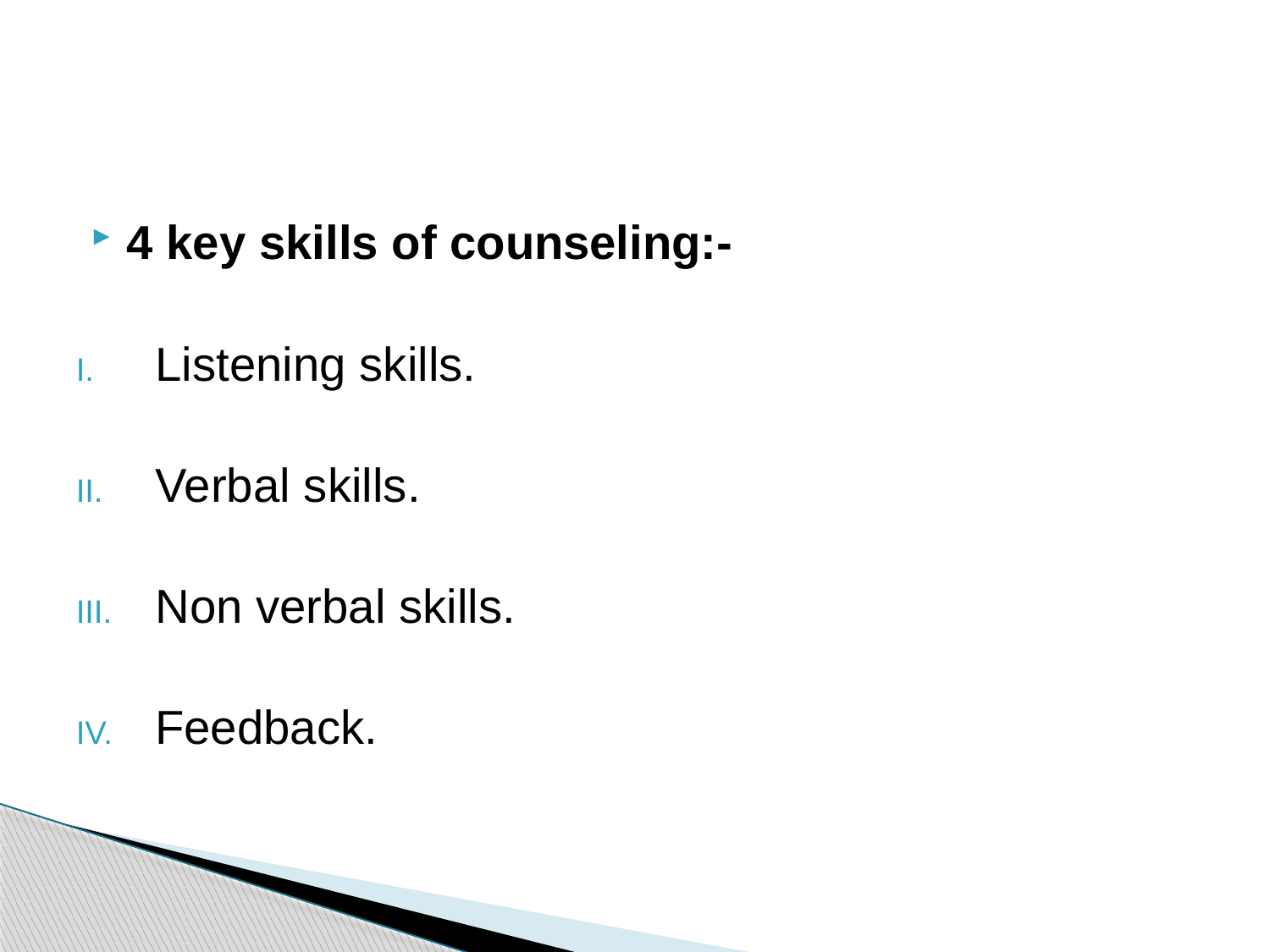

#
4 key skills of counseling:-
Listening skills.
Verbal skills.
Non verbal skills.
Feedback.